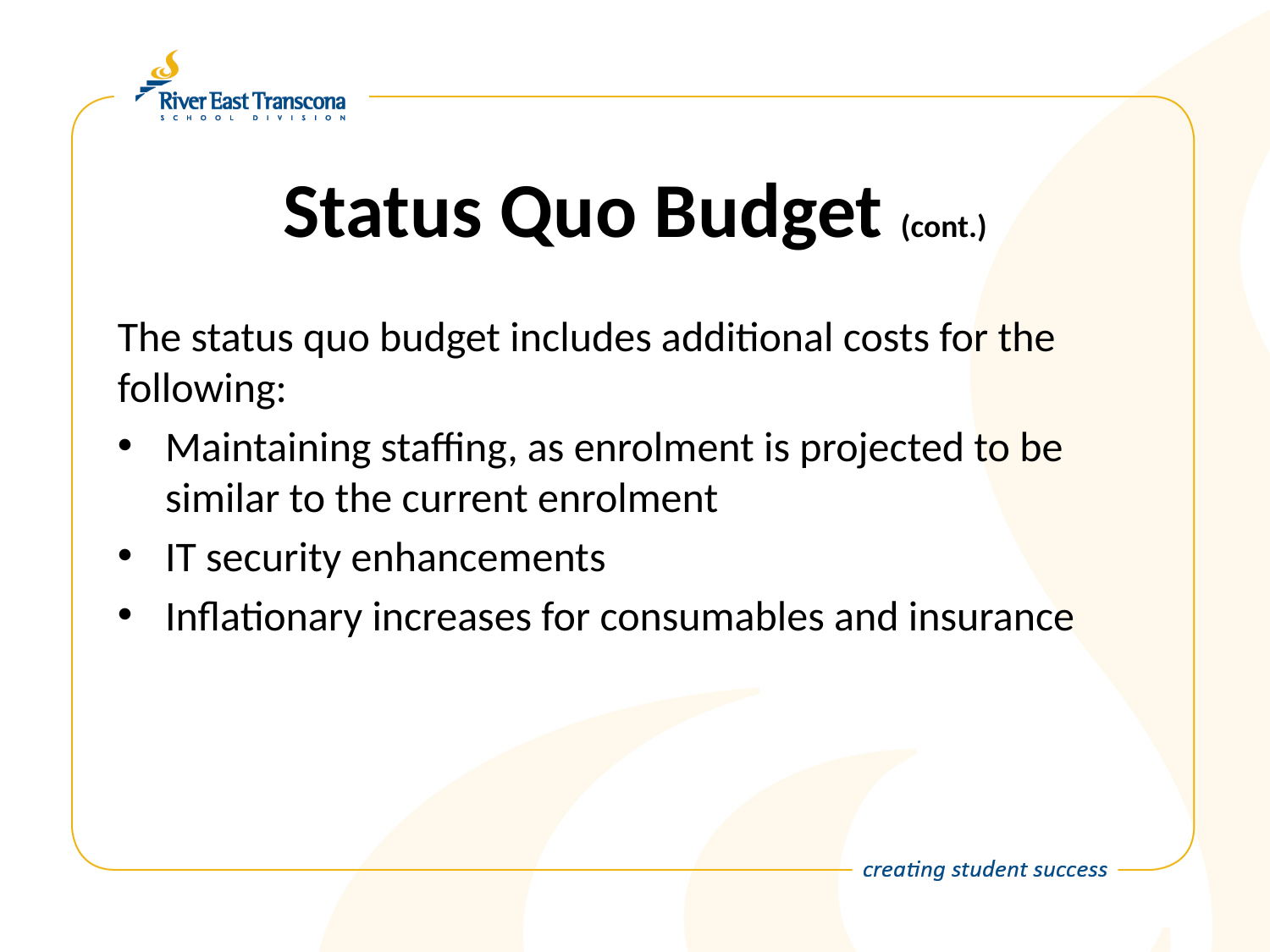

# Status Quo Budget (cont.)
The status quo budget includes additional costs for the following:
Maintaining staffing, as enrolment is projected to be similar to the current enrolment
IT security enhancements
Inflationary increases for consumables and insurance